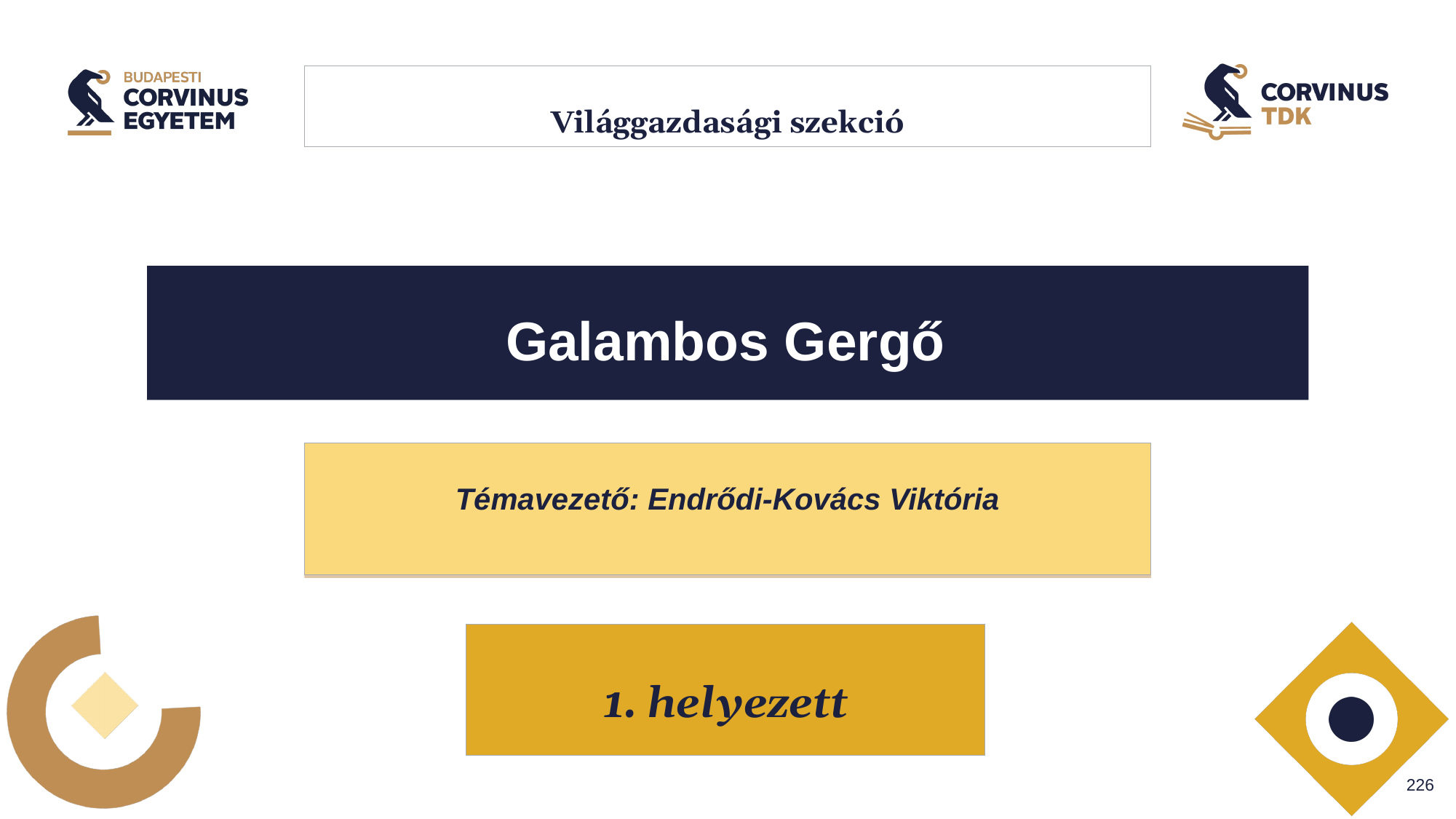

# Világgazdasági szekció
Galambos Gergő

Témavezető: Endrődi-Kovács Viktória
1. helyezett
2. helyezett